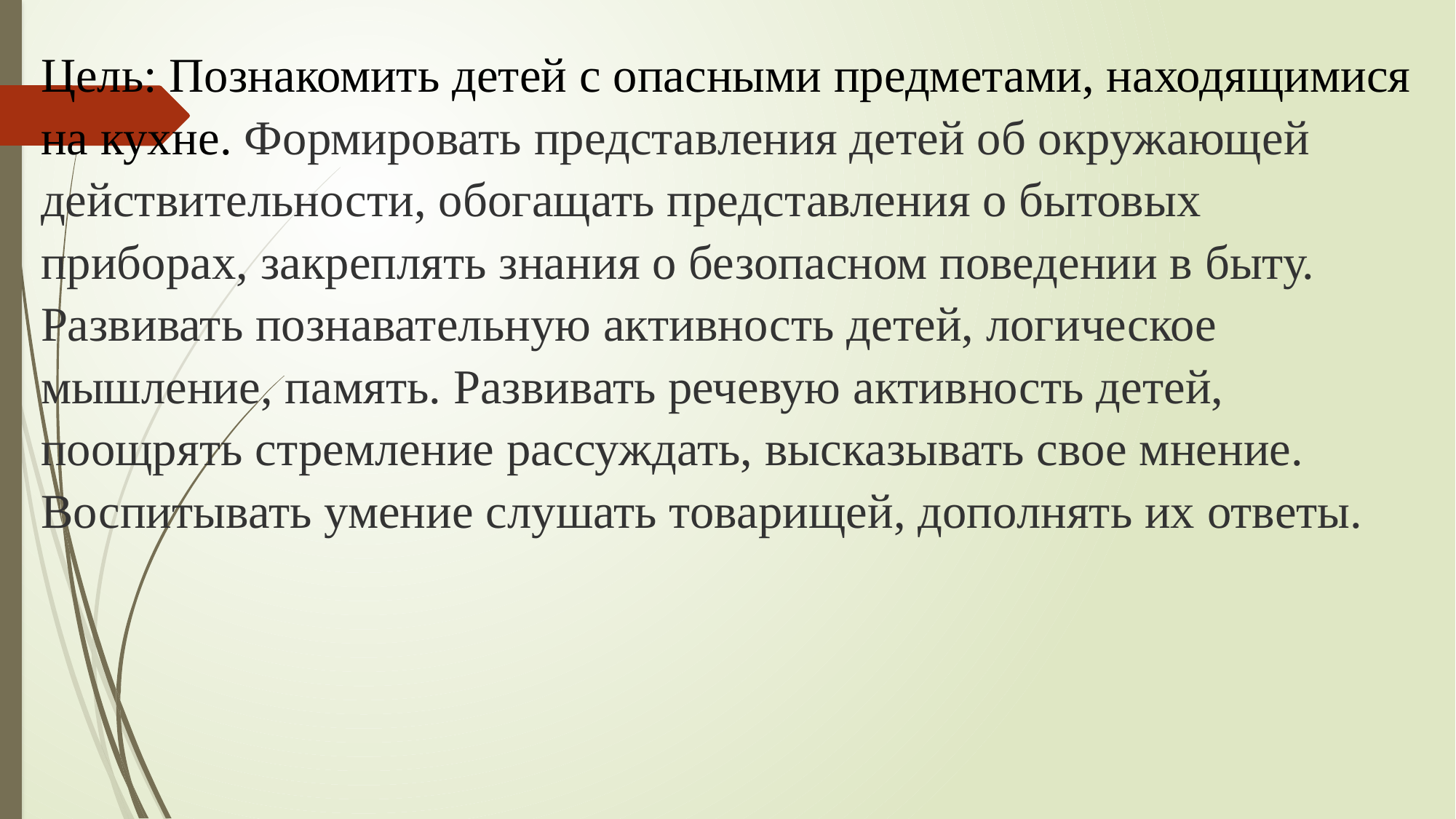

Цель: Познакомить детей с опасными предметами, находящимися на кухне. Формировать представления детей об окружающей действительности, обогащать представления о бытовых приборах, закреплять знания о безопасном поведении в быту. Развивать познавательную активность детей, логическое мышление, память. Развивать речевую активность детей, поощрять стремление рассуждать, высказывать свое мнение. Воспитывать умение слушать товарищей, дополнять их ответы.